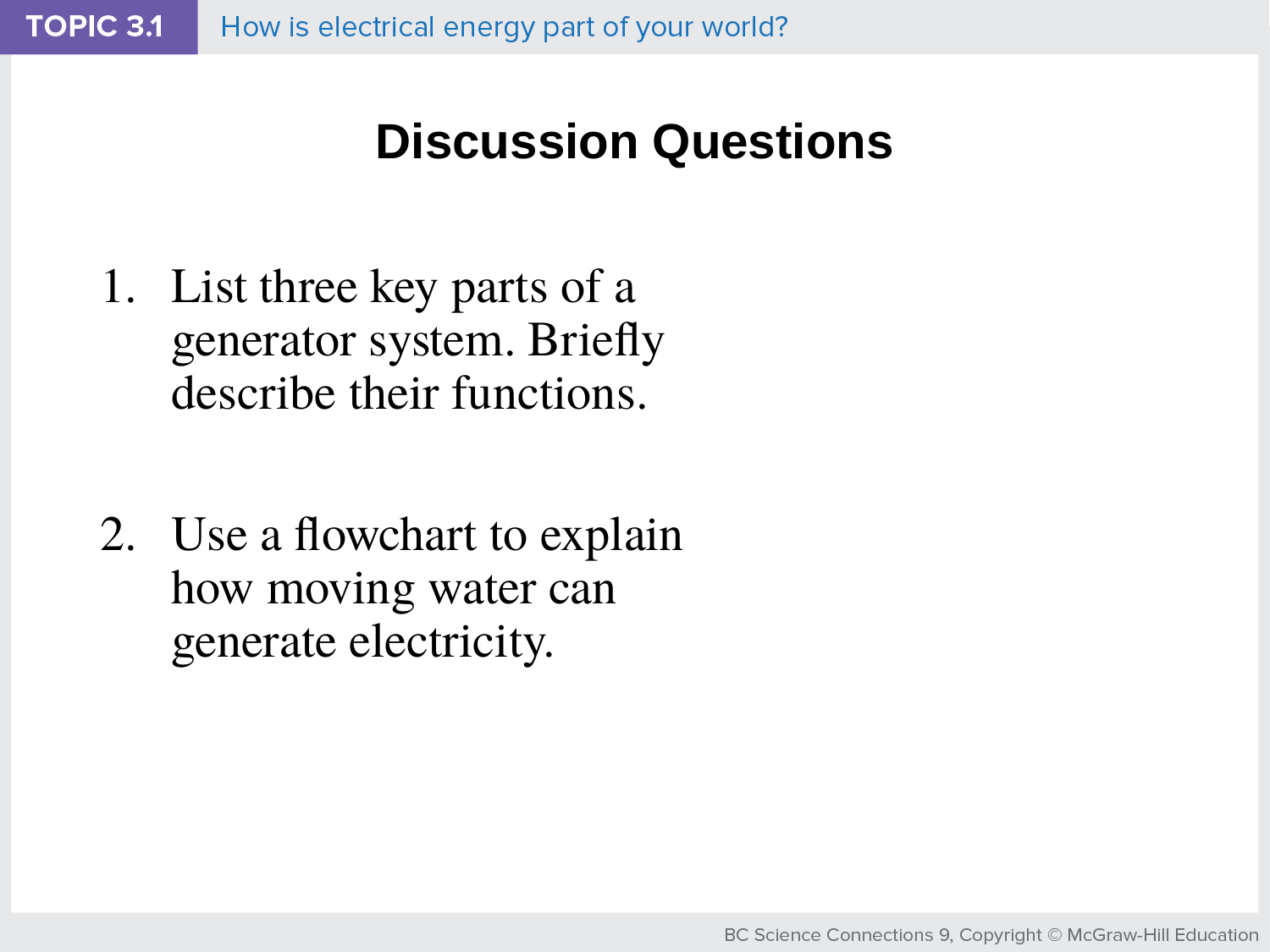

# Discussion Questions
List three key parts of a generator system. Briefly describe their functions.

Use a flowchart to explain how moving water can generate electricity.